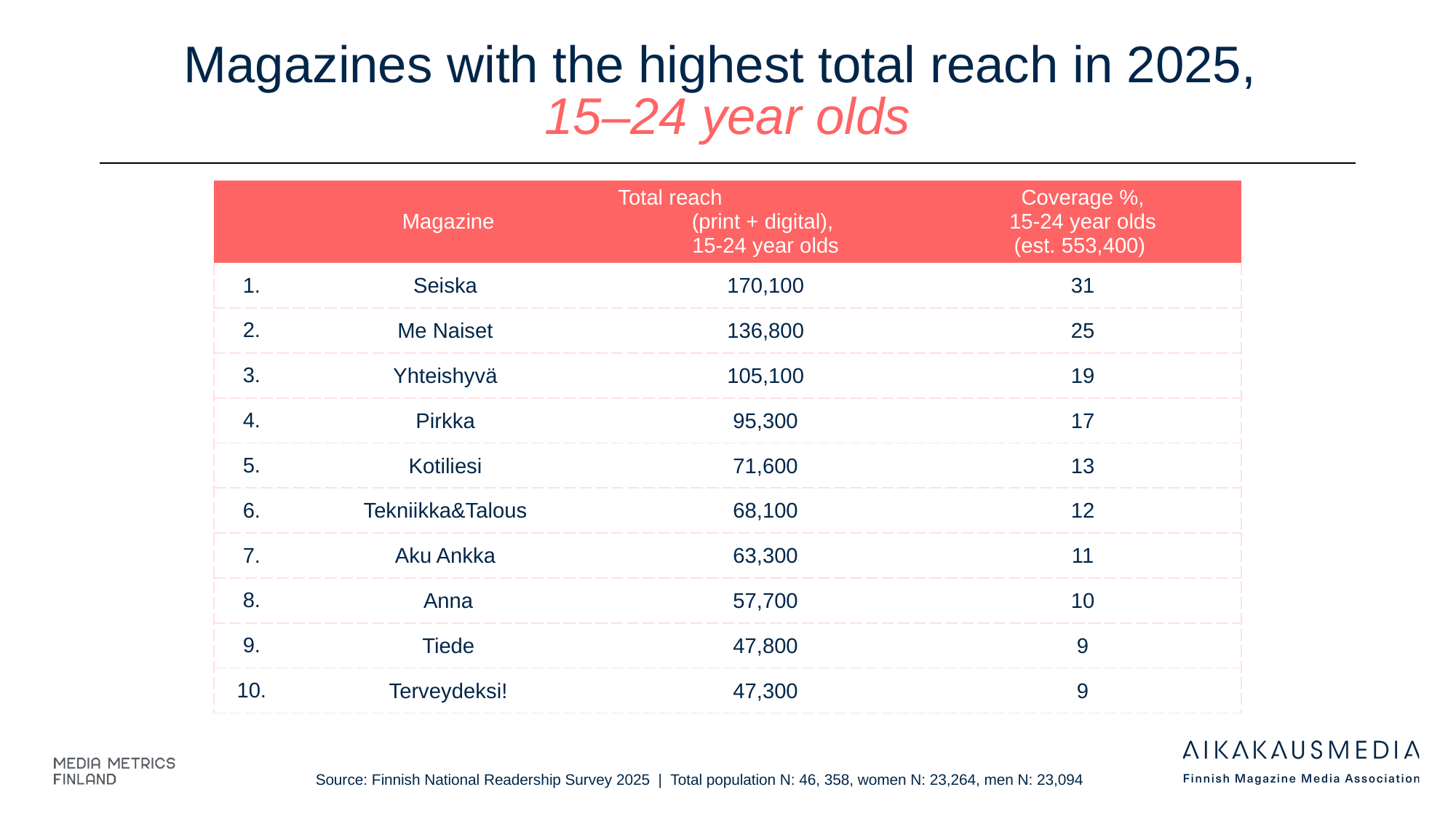

# Magazines with the highest total reach in 2025, 15–24 year olds
|  | Magazine | Total reach (print + digital), 15-24 year olds | Coverage %, 15-24 year olds (est. 553,400) |
| --- | --- | --- | --- |
| 1. | Seiska | 170,100 | 31 |
| 2. | Me Naiset | 136,800 | 25 |
| 3. | Yhteishyvä | 105,100 | 19 |
| 4. | Pirkka | 95,300 | 17 |
| 5. | Kotiliesi | 71,600 | 13 |
| 6. | Tekniikka&Talous | 68,100 | 12 |
| 7. | Aku Ankka | 63,300 | 11 |
| 8. | Anna | 57,700 | 10 |
| 9. | Tiede | 47,800 | 9 |
| 10. | Terveydeksi! | 47,300 | 9 |